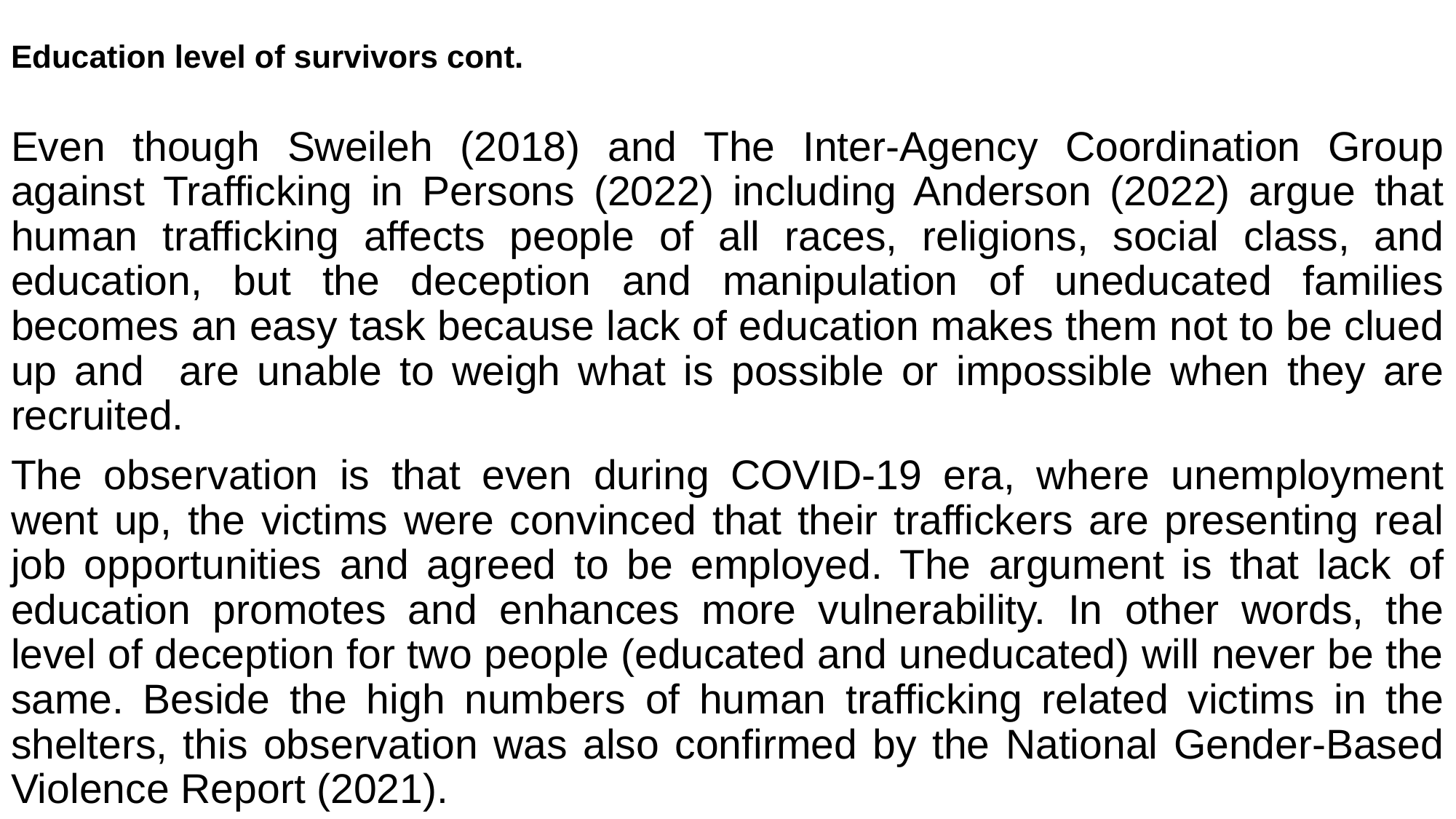

# Education level of survivors cont.
Even though Sweileh (2018) and The Inter-Agency Coordination Group against Trafficking in Persons (2022) including Anderson (2022) argue that human trafficking affects people of all races, religions, social class, and education, but the deception and manipulation of uneducated families becomes an easy task because lack of education makes them not to be clued up and  are unable to weigh what is possible or impossible when they are recruited.
The observation is that even during COVID-19 era, where unemployment went up, the victims were convinced that their traffickers are presenting real job opportunities and agreed to be employed. The argument is that lack of education promotes and enhances more vulnerability. In other words, the level of deception for two people (educated and uneducated) will never be the same. Beside the high numbers of human trafficking related victims in the shelters, this observation was also confirmed by the National Gender-Based Violence Report (2021).